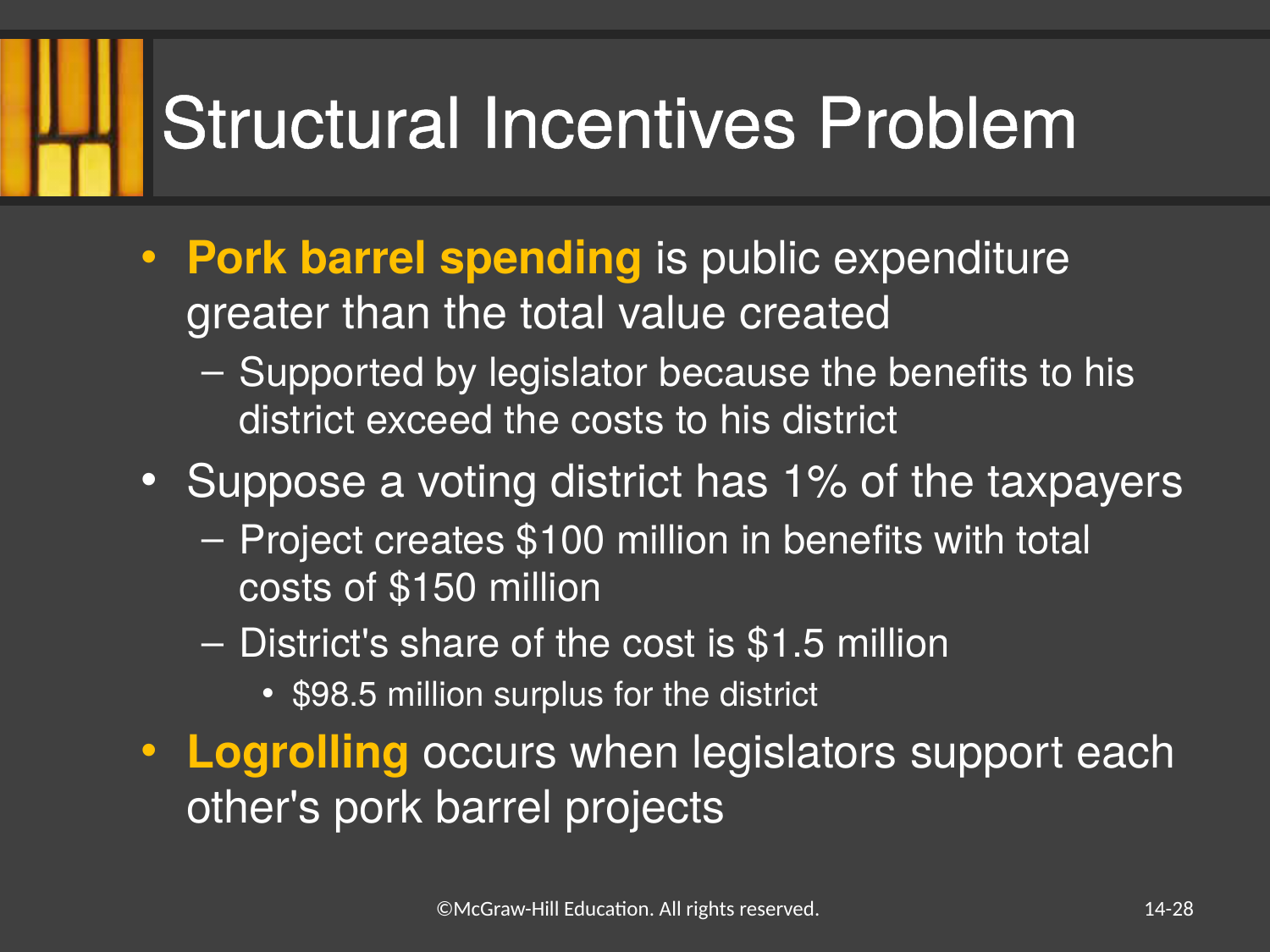

# Structural Incentives Problem
Pork barrel spending is public expenditure greater than the total value created
Supported by legislator because the benefits to his district exceed the costs to his district
Suppose a voting district has 1% of the taxpayers
Project creates $100 million in benefits with total costs of $150 million
District's share of the cost is $1.5 million
$98.5 million surplus for the district
Logrolling occurs when legislators support each other's pork barrel projects
14-28
©McGraw-Hill Education. All rights reserved.